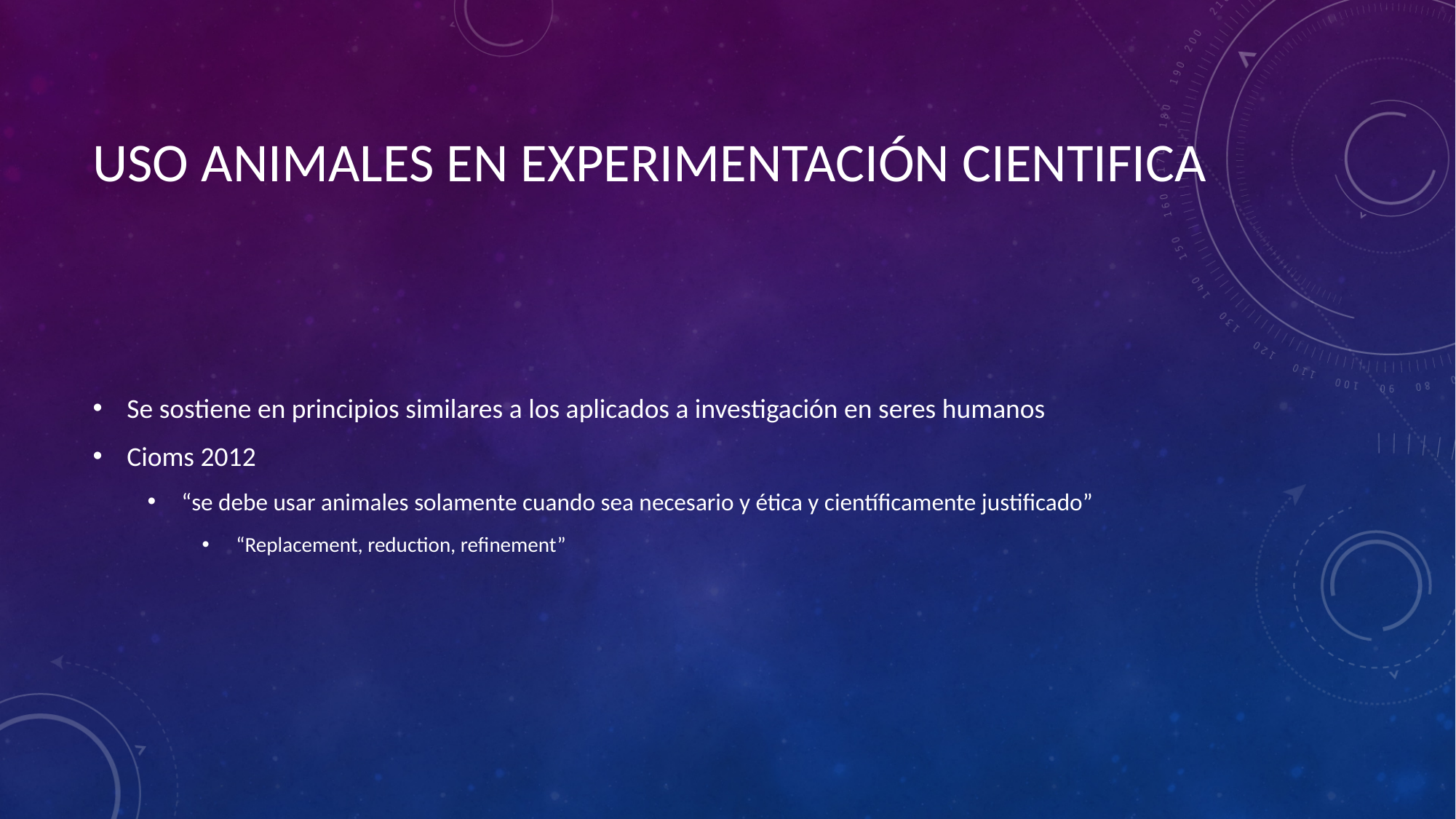

# Uso animales en experimentación cientifica
Se sostiene en principios similares a los aplicados a investigación en seres humanos
Cioms 2012
“se debe usar animales solamente cuando sea necesario y ética y científicamente justificado”
“Replacement, reduction, refinement”